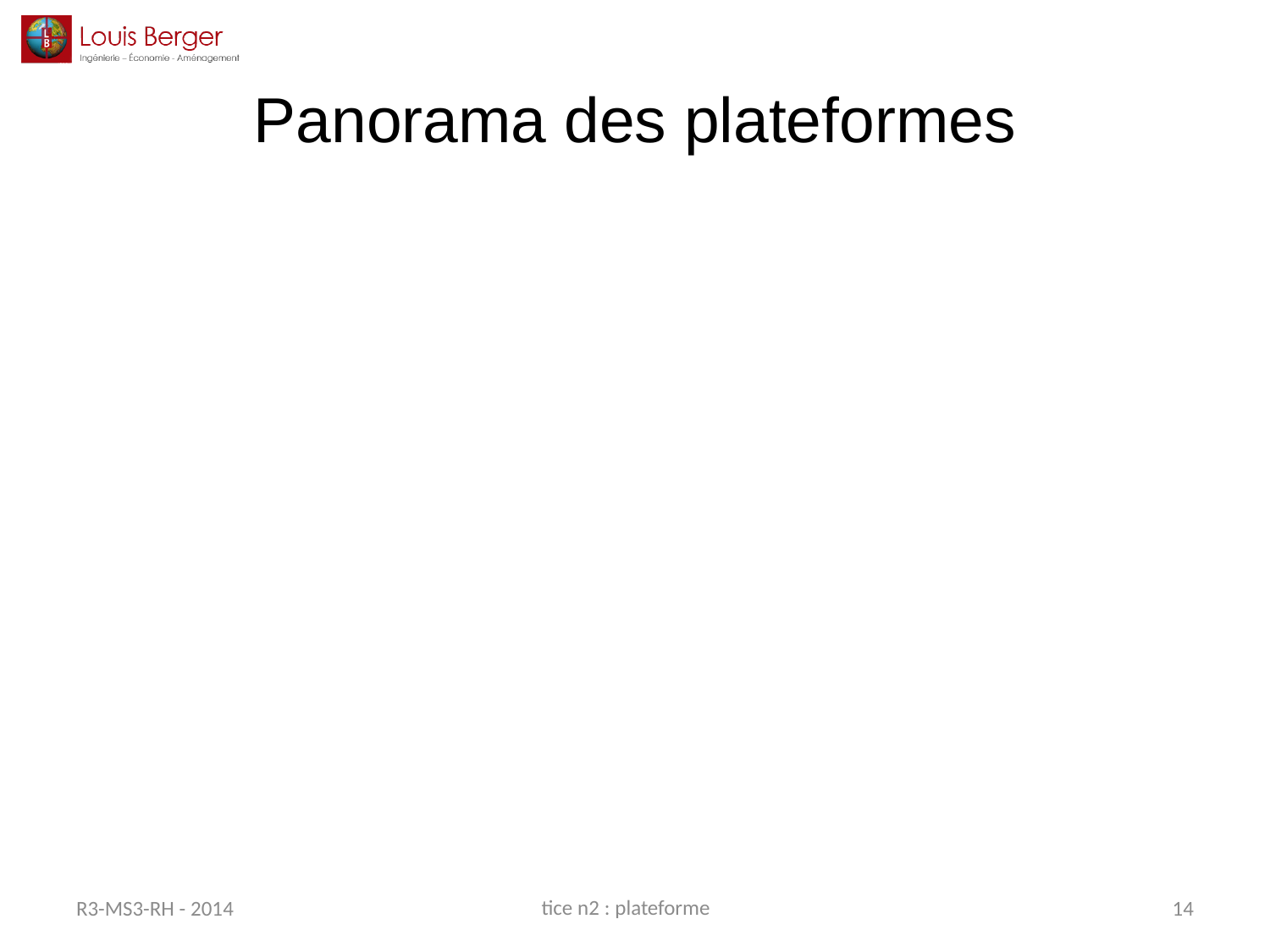

# Panorama des plateformes

tice n2 : plateforme
R3-MS3-RH - 2014
14